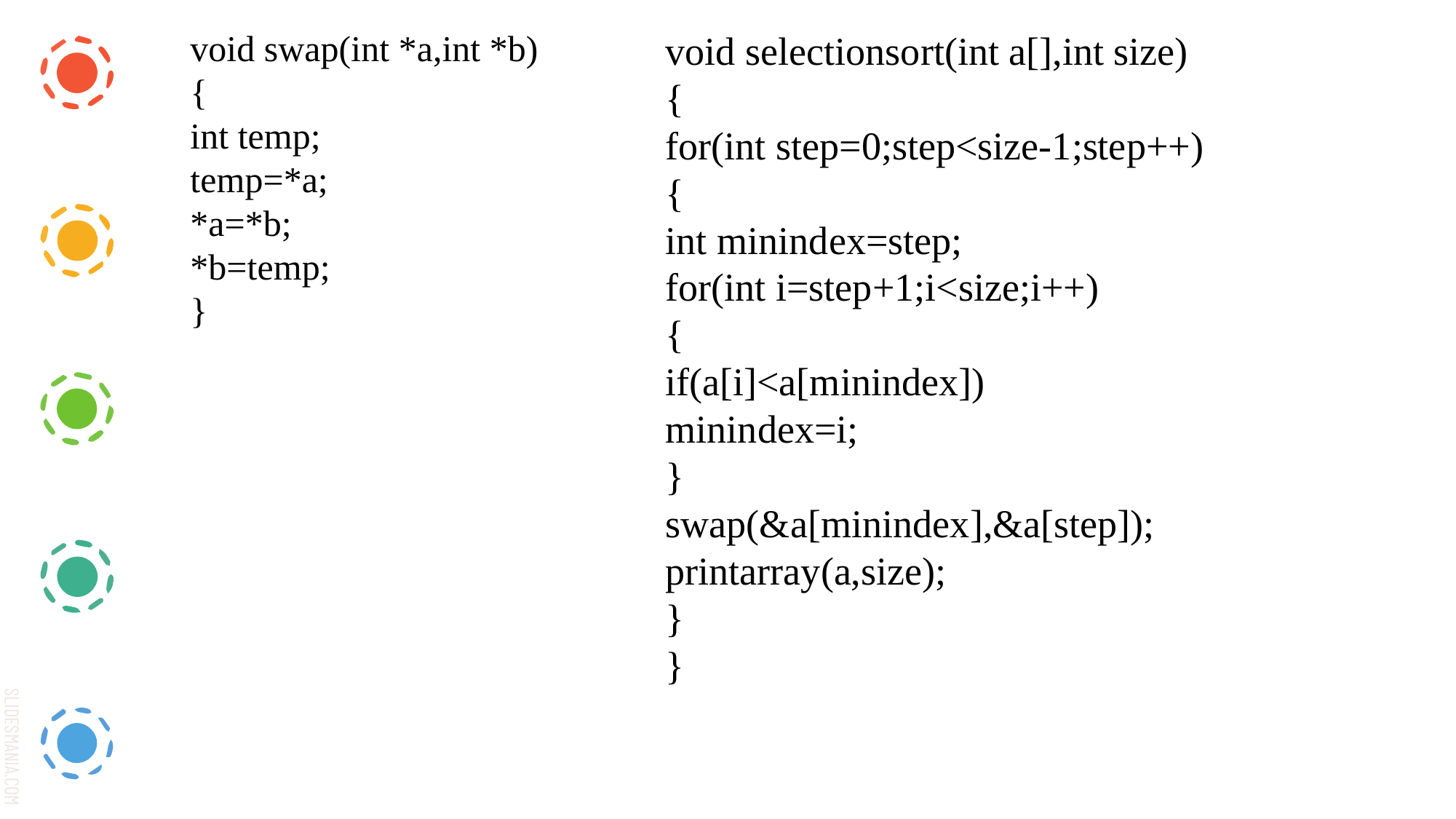

void swap(int *a,int *b)
{
int temp;
temp=*a;
*a=*b;
*b=temp;
}
void selectionsort(int a[],int size)
{
for(int step=0;step<size-1;step++)
{
int minindex=step;
for(int i=step+1;i<size;i++)
{
if(a[i]<a[minindex])
minindex=i;
}
swap(&a[minindex],&a[step]);
printarray(a,size);
}
}